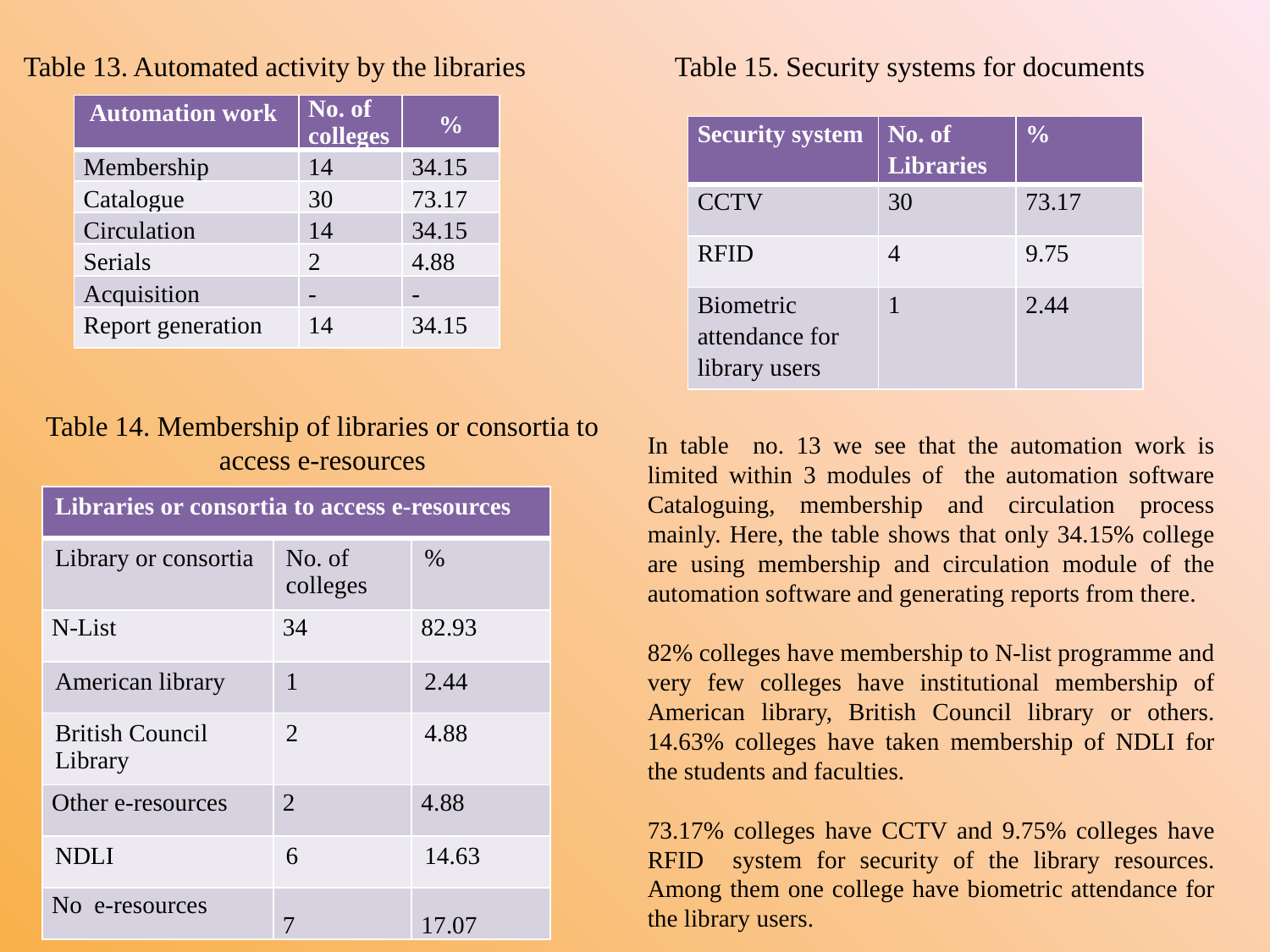

Table 13. Automated activity by the libraries
Table 15. Security systems for documents
| Automation work | No. of colleges | % |
| --- | --- | --- |
| Membership | 14 | 34.15 |
| Catalogue | 30 | 73.17 |
| Circulation | 14 | 34.15 |
| Serials | 2 | 4.88 |
| Acquisition | - | - |
| Report generation | 14 | 34.15 |
| Security system | No. of Libraries | % |
| --- | --- | --- |
| CCTV | 30 | 73.17 |
| RFID | 4 | 9.75 |
| Biometric attendance for library users | 1 | 2.44 |
Table 14. Membership of libraries or consortia to access e-resources

In table  no. 13 we see that the automation work is limited within 3 modules of  the automation software Cataloguing, membership and circulation process mainly. Here, the table shows that only 34.15% college are using membership and circulation module of the automation software and generating reports from there.

82% colleges have membership to N-list programme and very few colleges have institutional membership of American library, British Council library or others. 14.63% colleges have taken membership of NDLI for the students and faculties.

73.17% colleges have CCTV and 9.75% colleges have RFID  system for security of the library resources. Among them one college have biometric attendance for the library users.

| Libraries or consortia to access e-resources |  |  |
| --- | --- | --- |
| Library or consortia | No. of colleges | % |
| N-List | 34 | 82.93 |
| American library | 1 | 2.44 |
| British Council Library | 2 | 4.88 |
| Other e-resources | 2 | 4.88 |
| NDLI | 6 | 14.63 |
| No e-resources | 7 | 17.07 |